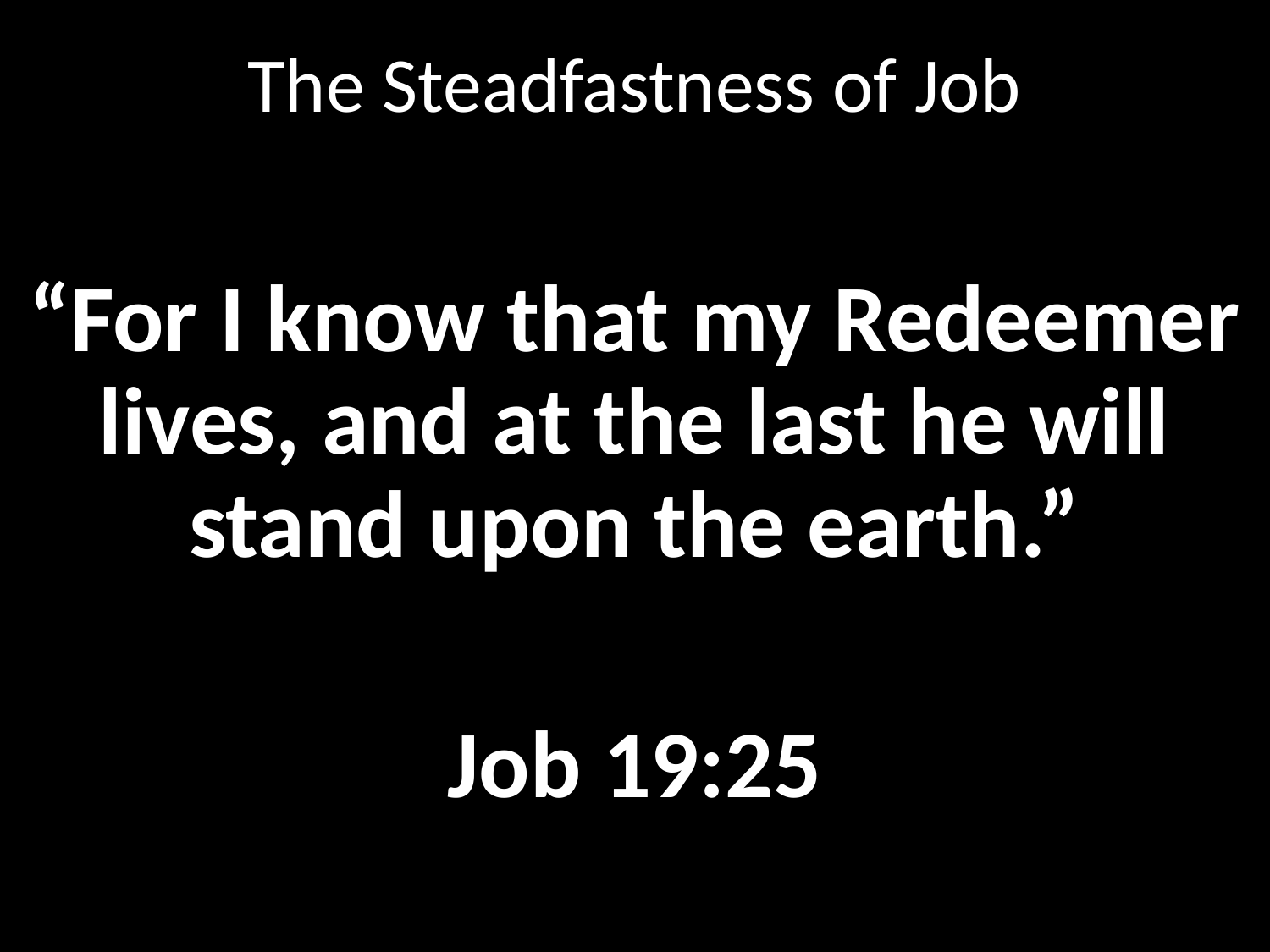

# The Steadfastness of Job
“For I know that my Redeemer lives, and at the last he will stand upon the earth.”

Job 19:25